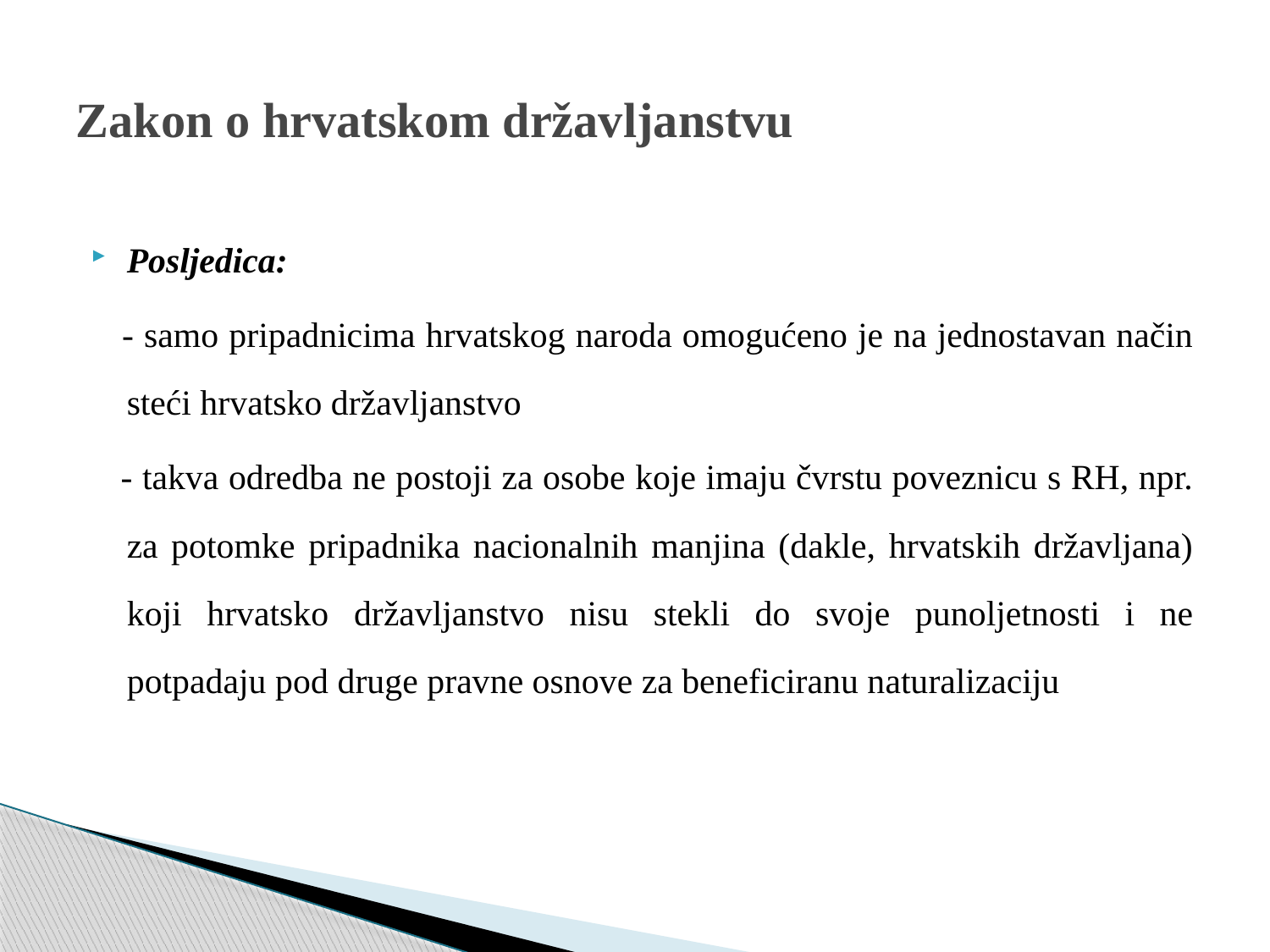

# Zakon o hrvatskom državljanstvu
Posljedica:
   - samo pripadnicima hrvatskog naroda omogućeno je na jednostavan način steći hrvatsko državljanstvo
   - takva odredba ne postoji za osobe koje imaju čvrstu poveznicu s RH, npr. za potomke pripadnika nacionalnih manjina (dakle, hrvatskih državljana) koji hrvatsko državljanstvo nisu stekli do svoje punoljetnosti i ne potpadaju pod druge pravne osnove za beneficiranu naturalizaciju